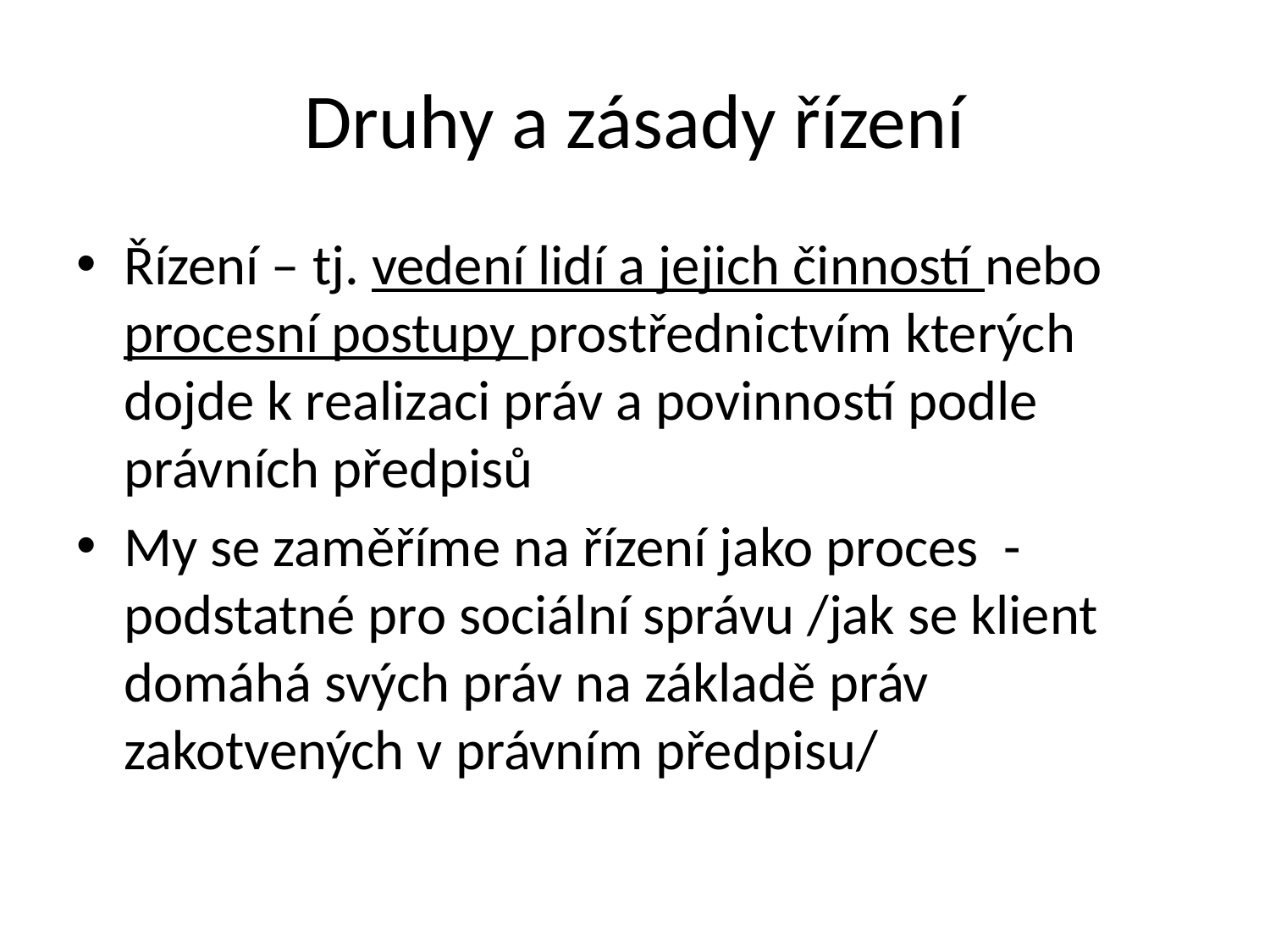

# Druhy a zásady řízení
Řízení – tj. vedení lidí a jejich činností nebo procesní postupy prostřednictvím kterých dojde k realizaci práv a povinností podle právních předpisů
My se zaměříme na řízení jako proces  - podstatné pro sociální správu /jak se klient domáhá svých práv na základě práv zakotvených v právním předpisu/